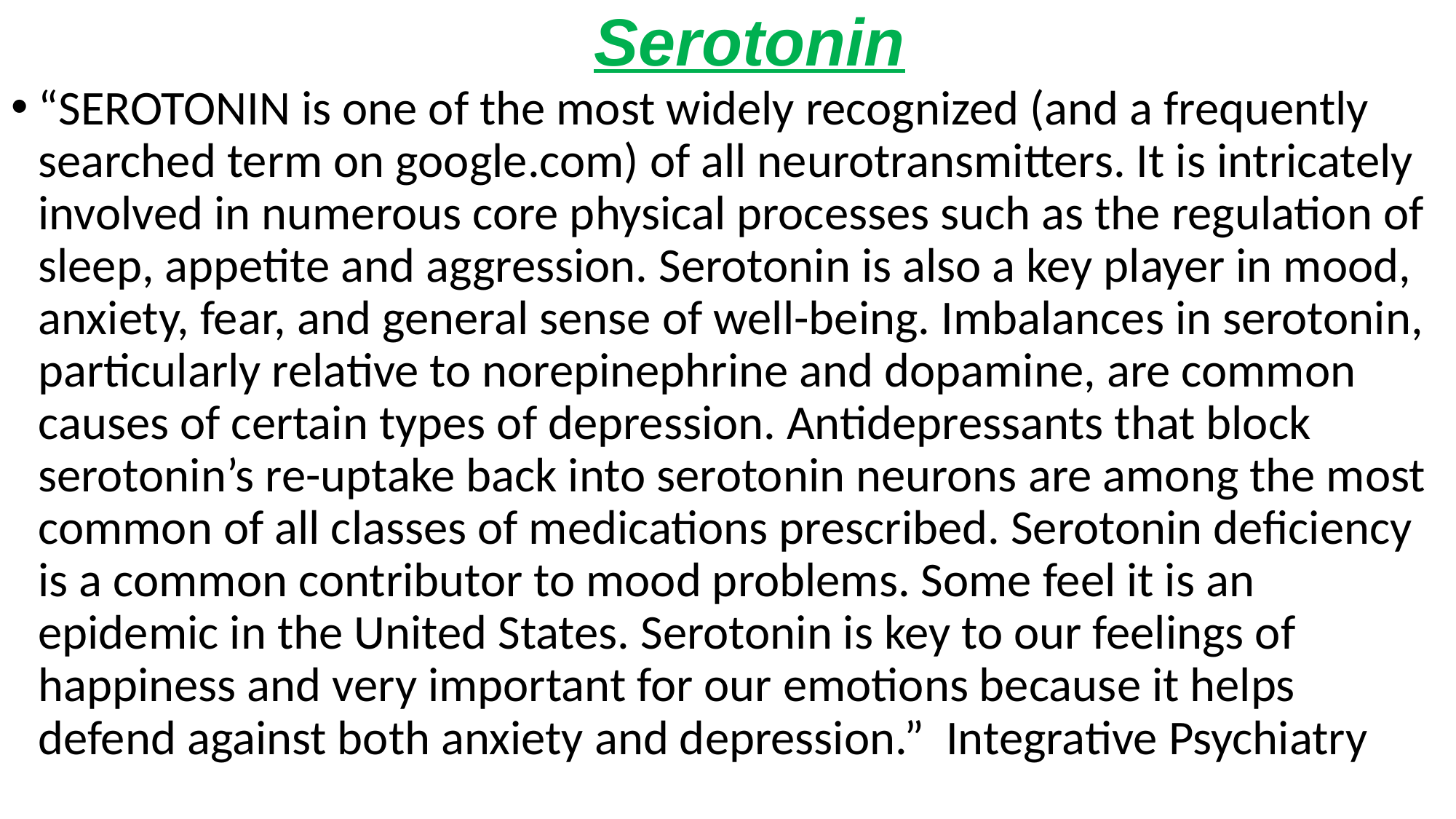

# Serotonin
“SEROTONIN is one of the most widely recognized (and a frequently searched term on google.com) of all neurotransmitters. It is intricately involved in numerous core physical processes such as the regulation of sleep, appetite and aggression. Serotonin is also a key player in mood, anxiety, fear, and general sense of well-being. Imbalances in serotonin, particularly relative to norepinephrine and dopamine, are common causes of certain types of depression. Antidepressants that block serotonin’s re-uptake back into serotonin neurons are among the most common of all classes of medications prescribed. Serotonin deficiency is a common contributor to mood problems. Some feel it is an epidemic in the United States. Serotonin is key to our feelings of happiness and very important for our emotions because it helps defend against both anxiety and depression.”  Integrative Psychiatry